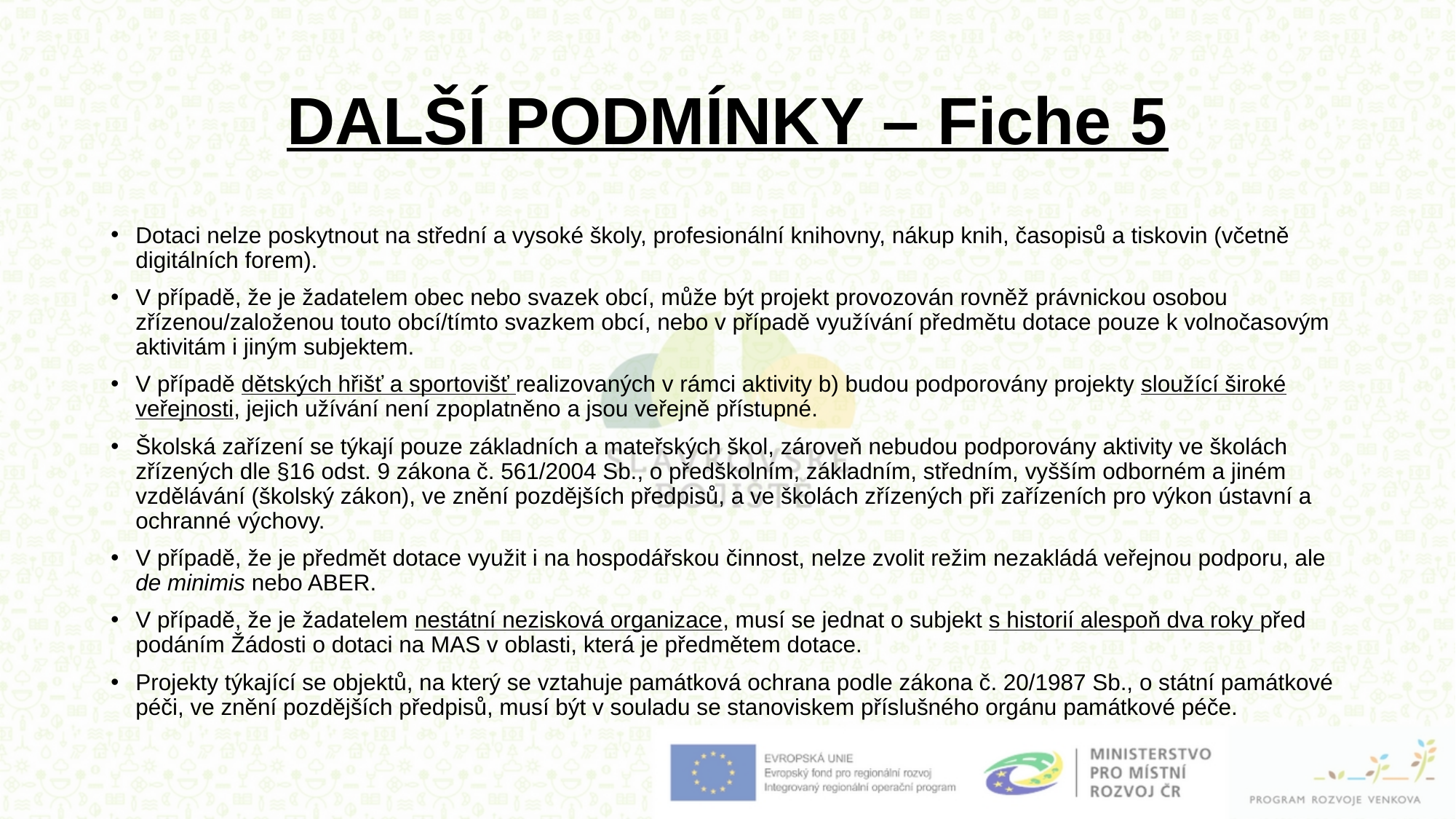

# DALŠÍ PODMÍNKY – Fiche 5
Dotaci nelze poskytnout na střední a vysoké školy, profesionální knihovny, nákup knih, časopisů a tiskovin (včetně digitálních forem).
V případě, že je žadatelem obec nebo svazek obcí, může být projekt provozován rovněž právnickou osobou zřízenou/založenou touto obcí/tímto svazkem obcí, nebo v případě využívání předmětu dotace pouze k volnočasovým aktivitám i jiným subjektem.
V případě dětských hřišť a sportovišť realizovaných v rámci aktivity b) budou podporovány projekty sloužící široké veřejnosti, jejich užívání není zpoplatněno a jsou veřejně přístupné.
Školská zařízení se týkají pouze základních a mateřských škol, zároveň nebudou podporovány aktivity ve školách zřízených dle §16 odst. 9 zákona č. 561/2004 Sb., o předškolním, základním, středním, vyšším odborném a jiném vzdělávání (školský zákon), ve znění pozdějších předpisů, a ve školách zřízených při zařízeních pro výkon ústavní a ochranné výchovy.
V případě, že je předmět dotace využit i na hospodářskou činnost, nelze zvolit režim nezakládá veřejnou podporu, ale de minimis nebo ABER.
V případě, že je žadatelem nestátní nezisková organizace, musí se jednat o subjekt s historií alespoň dva roky před podáním Žádosti o dotaci na MAS v oblasti, která je předmětem dotace.
Projekty týkající se objektů, na který se vztahuje památková ochrana podle zákona č. 20/1987 Sb., o státní památkové péči, ve znění pozdějších předpisů, musí být v souladu se stanoviskem příslušného orgánu památkové péče.